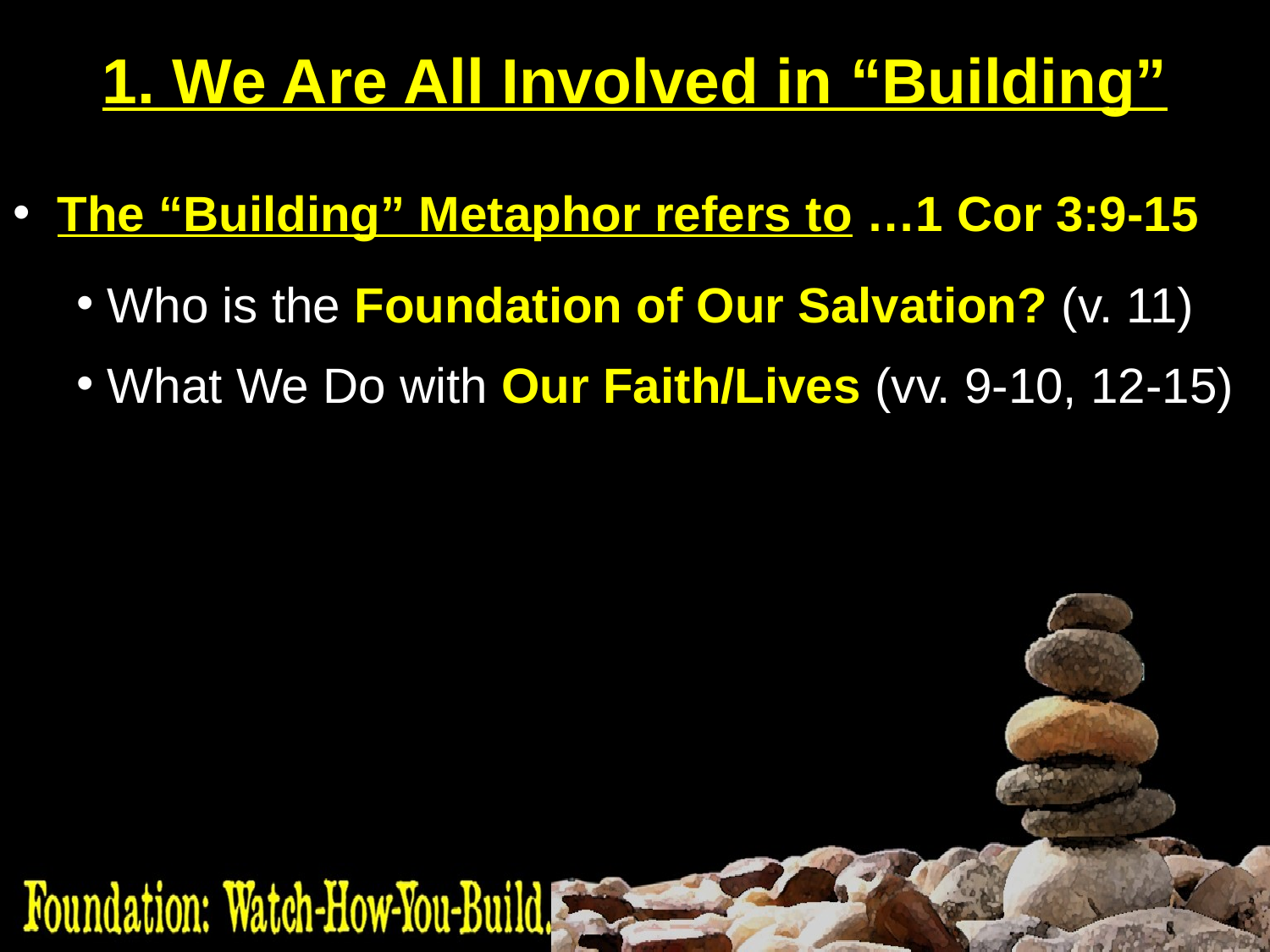

# 1. We Are All Involved in “Building”
  The “Building” Metaphor refers to …1 Cor 3:9-15
 Who is the Foundation of Our Salvation? (v. 11)
 What We Do with Our Faith/Lives (vv. 9-10, 12-15)